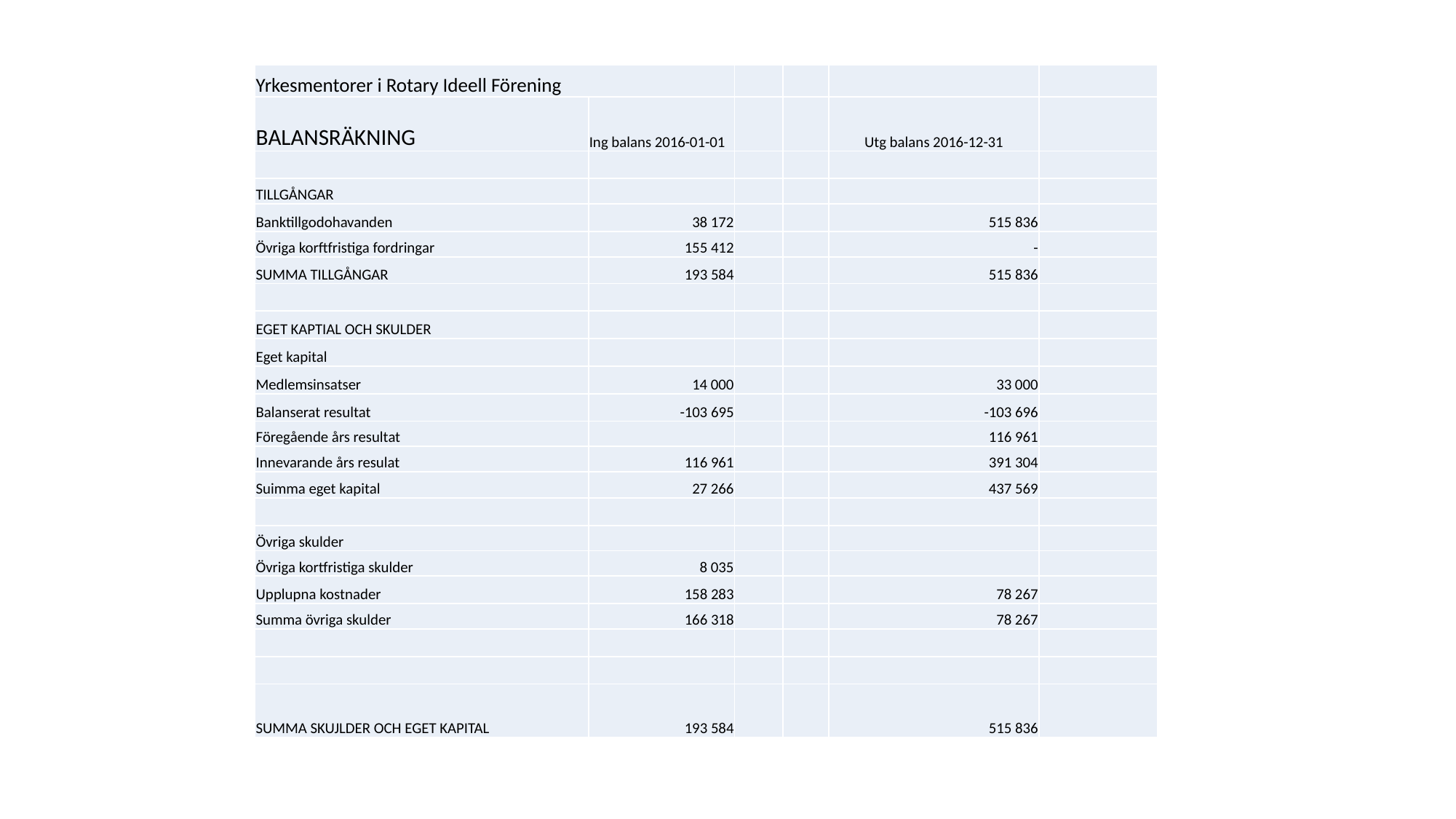

| Yrkesmentorer i Rotary Ideell Förening |  |  |  |  |  |
| --- | --- | --- | --- | --- | --- |
| BALANSRÄKNING | Ing balans 2016-01-01 |  |  | Utg balans 2016-12-31 |  |
|  |  |  |  |  |  |
| TILLGÅNGAR |  |  |  |  |  |
| Banktillgodohavanden | 38 172 |  |  | 515 836 |  |
| Övriga korftfristiga fordringar | 155 412 |  |  | - |  |
| SUMMA TILLGÅNGAR | 193 584 |  |  | 515 836 |  |
|  |  |  |  |  |  |
| EGET KAPTIAL OCH SKULDER |  |  |  |  |  |
| Eget kapital |  |  |  |  |  |
| Medlemsinsatser | 14 000 |  |  | 33 000 |  |
| Balanserat resultat | -103 695 |  |  | -103 696 |  |
| Föregående års resultat |  |  |  | 116 961 |  |
| Innevarande års resulat | 116 961 |  |  | 391 304 |  |
| Suimma eget kapital | 27 266 |  |  | 437 569 |  |
|  |  |  |  |  |  |
| Övriga skulder |  |  |  |  |  |
| Övriga kortfristiga skulder | 8 035 |  |  |  |  |
| Upplupna kostnader | 158 283 |  |  | 78 267 |  |
| Summa övriga skulder | 166 318 |  |  | 78 267 |  |
|  |  |  |  |  |  |
|  |  |  |  |  |  |
| SUMMA SKUJLDER OCH EGET KAPITAL | 193 584 |  |  | 515 836 |  |